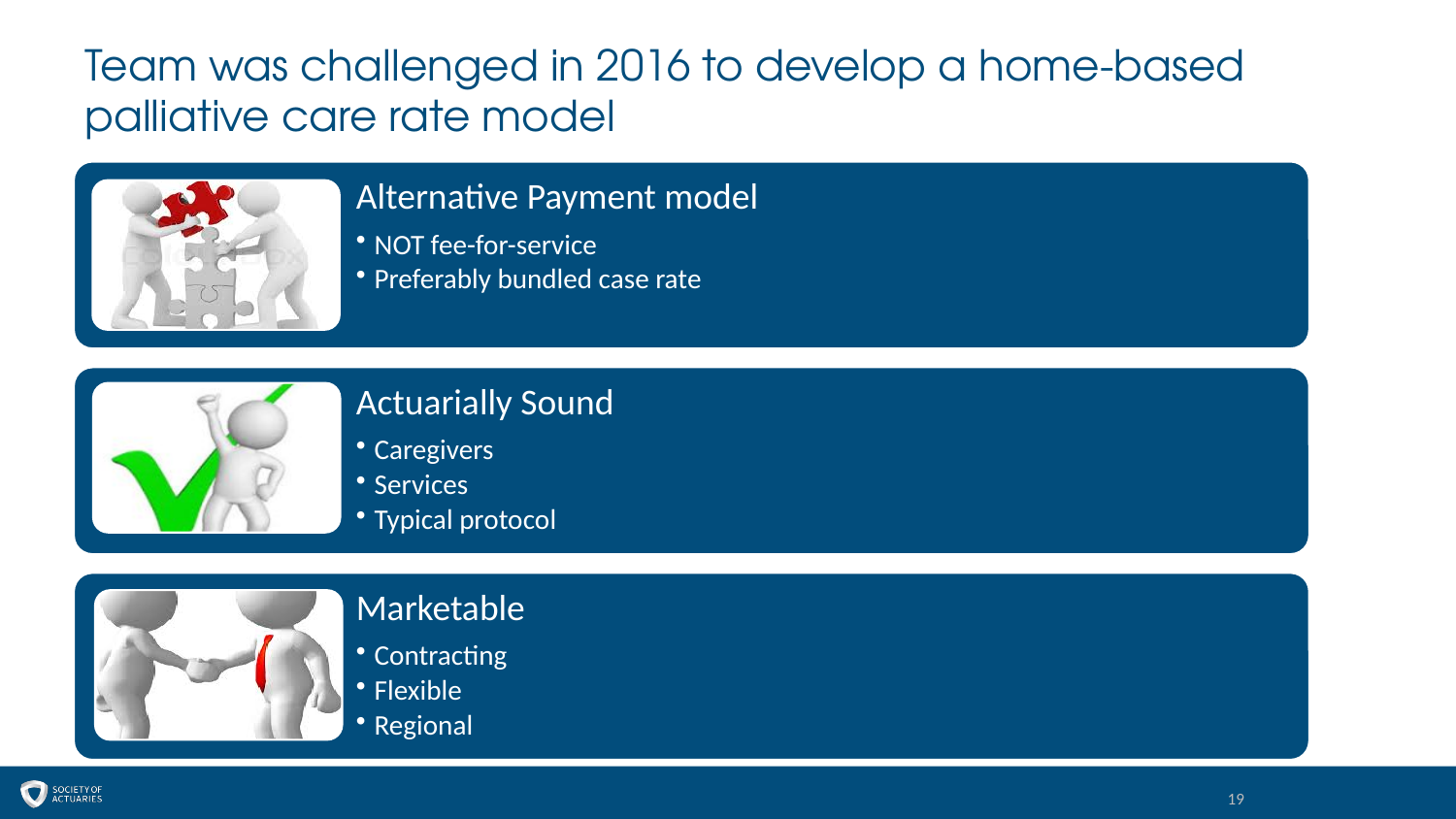

Team was challenged in 2016 to develop a home-based palliative care rate model
Alternative Payment model
NOT fee-for-service
Preferably bundled case rate
Actuarially Sound
Caregivers
Services
Typical protocol
Marketable
Contracting
Flexible
Regional
19